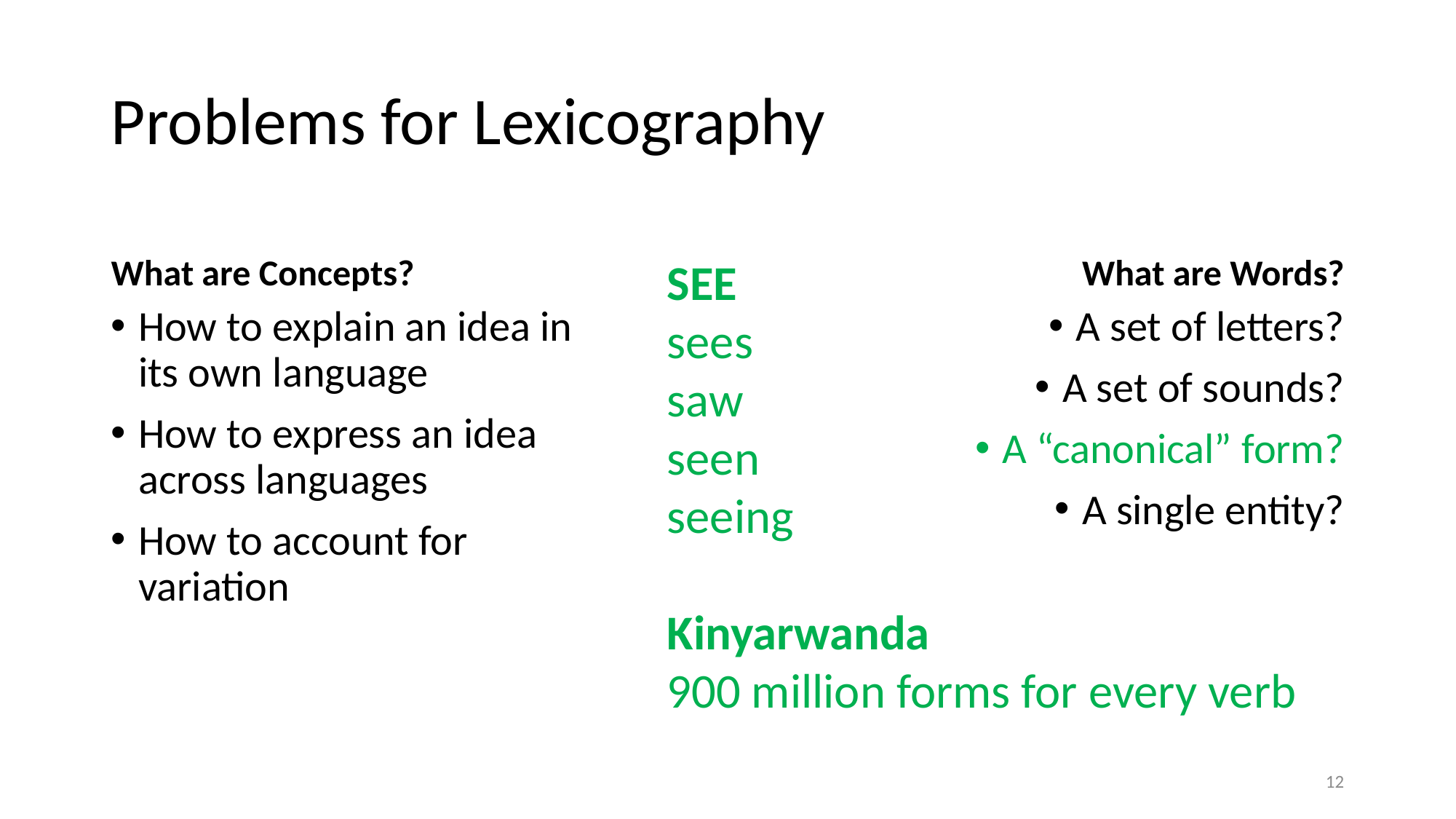

# Problems for Lexicography
What are Concepts?
What are Words?
SEE
sees
saw
seen
seeing

Kinyarwanda
900 million forms for every verb
How to explain an idea in its own language
How to express an idea across languages
How to account for variation

A set of letters?
A set of sounds?
A “canonical” form?
A single entity?
12